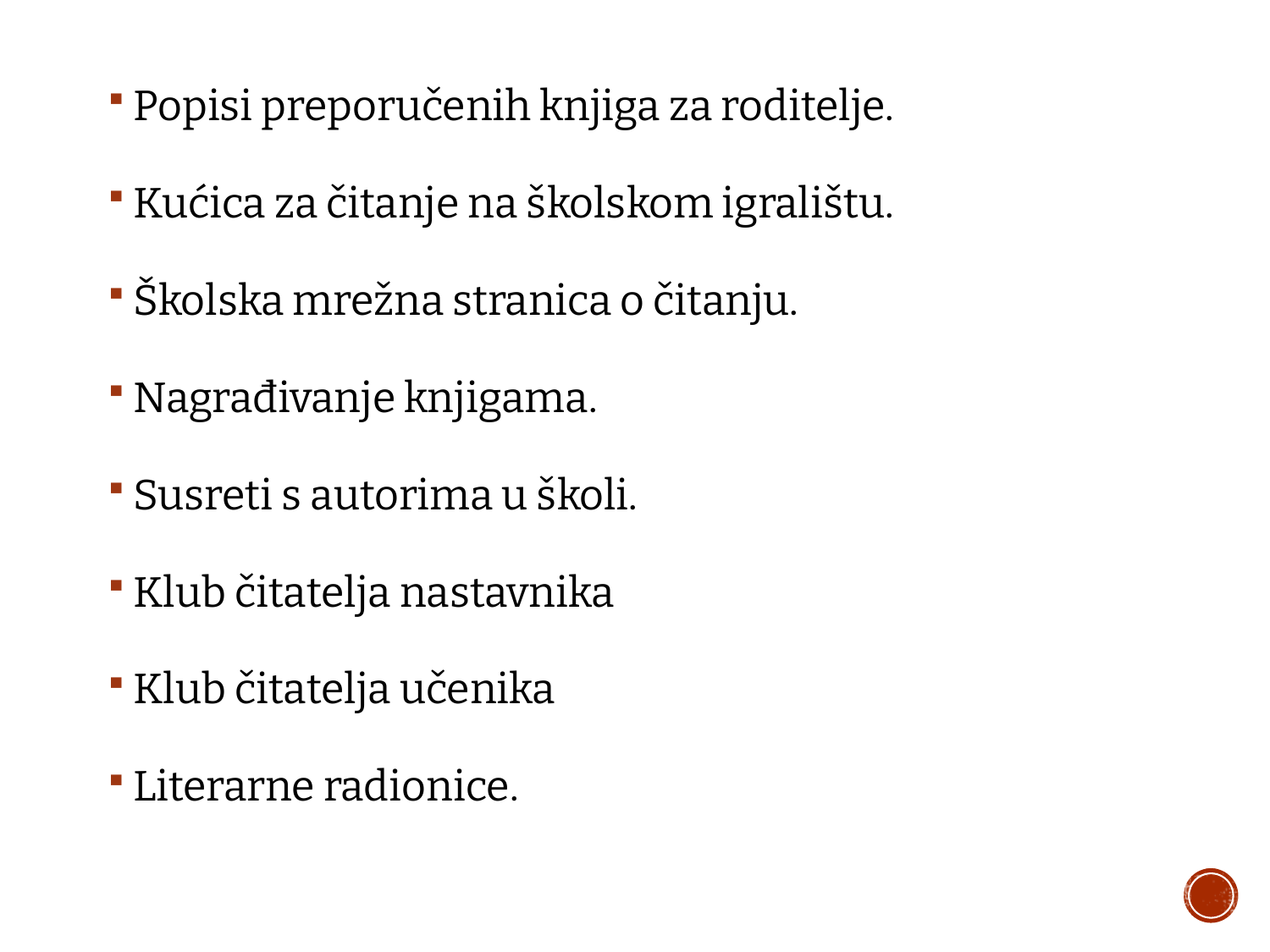

Popisi preporučenih knjiga za roditelje.
Kućica za čitanje na školskom igralištu.
Školska mrežna stranica o čitanju.
Nagrađivanje knjigama.
Susreti s autorima u školi.
Klub čitatelja nastavnika
Klub čitatelja učenika
Literarne radionice.